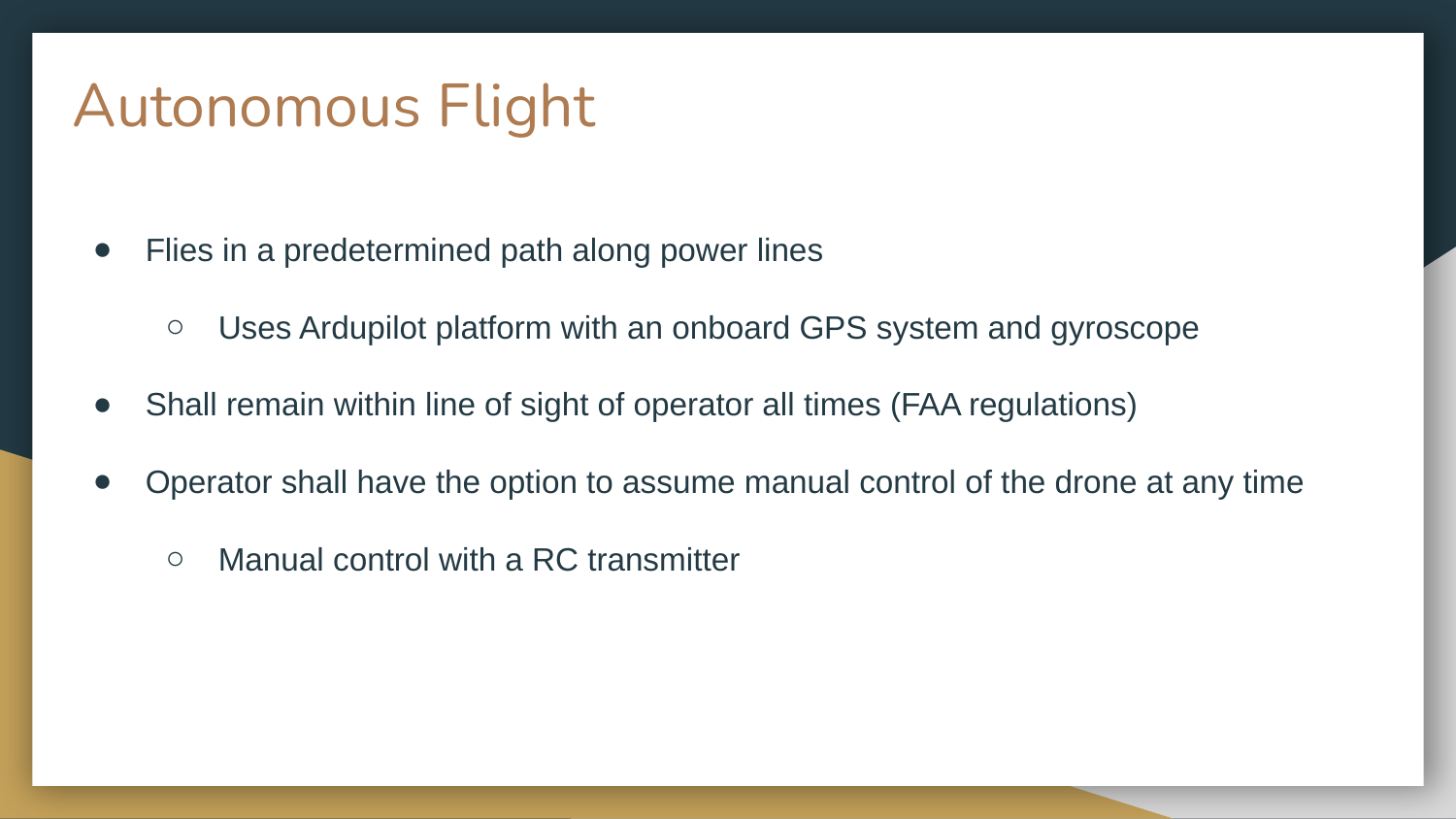

# Autonomous Flight
Flies in a predetermined path along power lines
Uses Ardupilot platform with an onboard GPS system and gyroscope
Shall remain within line of sight of operator all times (FAA regulations)
Operator shall have the option to assume manual control of the drone at any time
Manual control with a RC transmitter